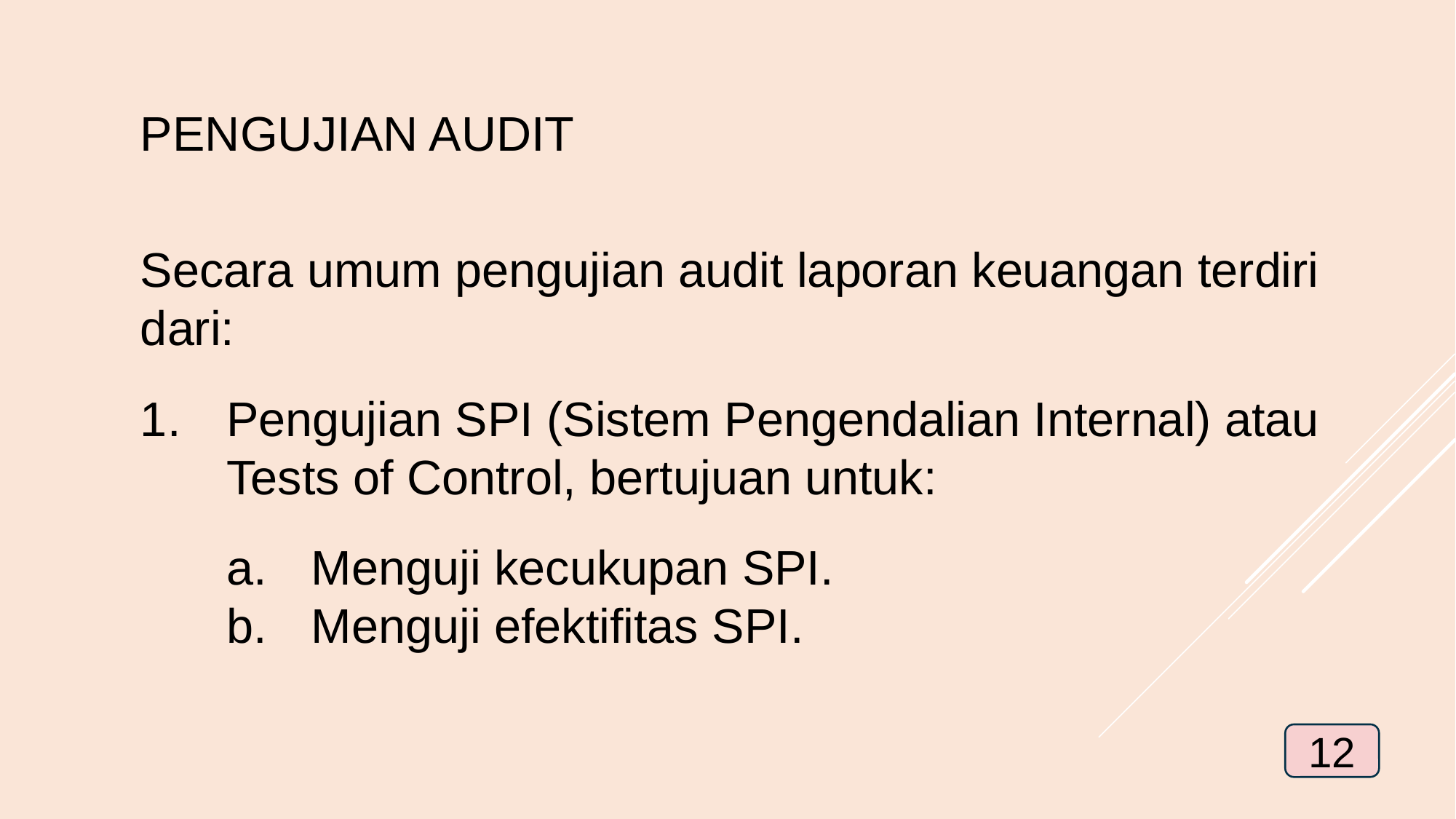

PENGUJIAN AUDIT
Secara umum pengujian audit laporan keuangan terdiri dari:

Pengujian SPI (Sistem Pengendalian Internal) atau Tests of Control, bertujuan untuk:

Menguji kecukupan SPI.
Menguji efektifitas SPI.